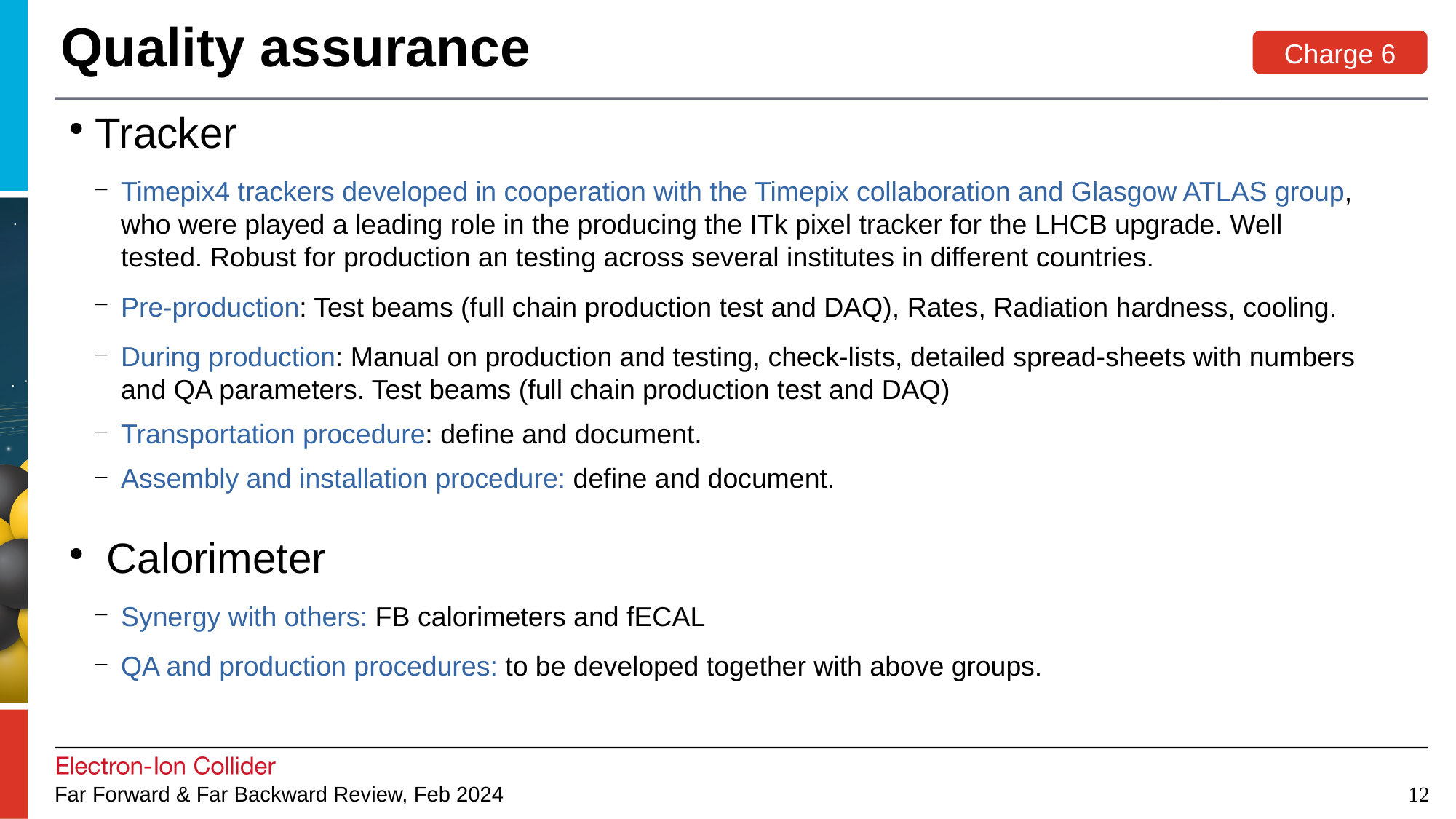

Quality assurance

Charge 6
Tracker
Timepix4 trackers developed in cooperation with the Timepix collaboration and Glasgow ATLAS group, who were played a leading role in the producing the ITk pixel tracker for the LHCB upgrade. Well tested. Robust for production an testing across several institutes in different countries.
Pre-production: Test beams (full chain production test and DAQ), Rates, Radiation hardness, cooling.
During production: Manual on production and testing, check-lists, detailed spread-sheets with numbers and QA parameters. Test beams (full chain production test and DAQ)
Transportation procedure: define and document.
Assembly and installation procedure: define and document.

 Calorimeter
Synergy with others: FB calorimeters and fECAL
QA and production procedures: to be developed together with above groups.

12